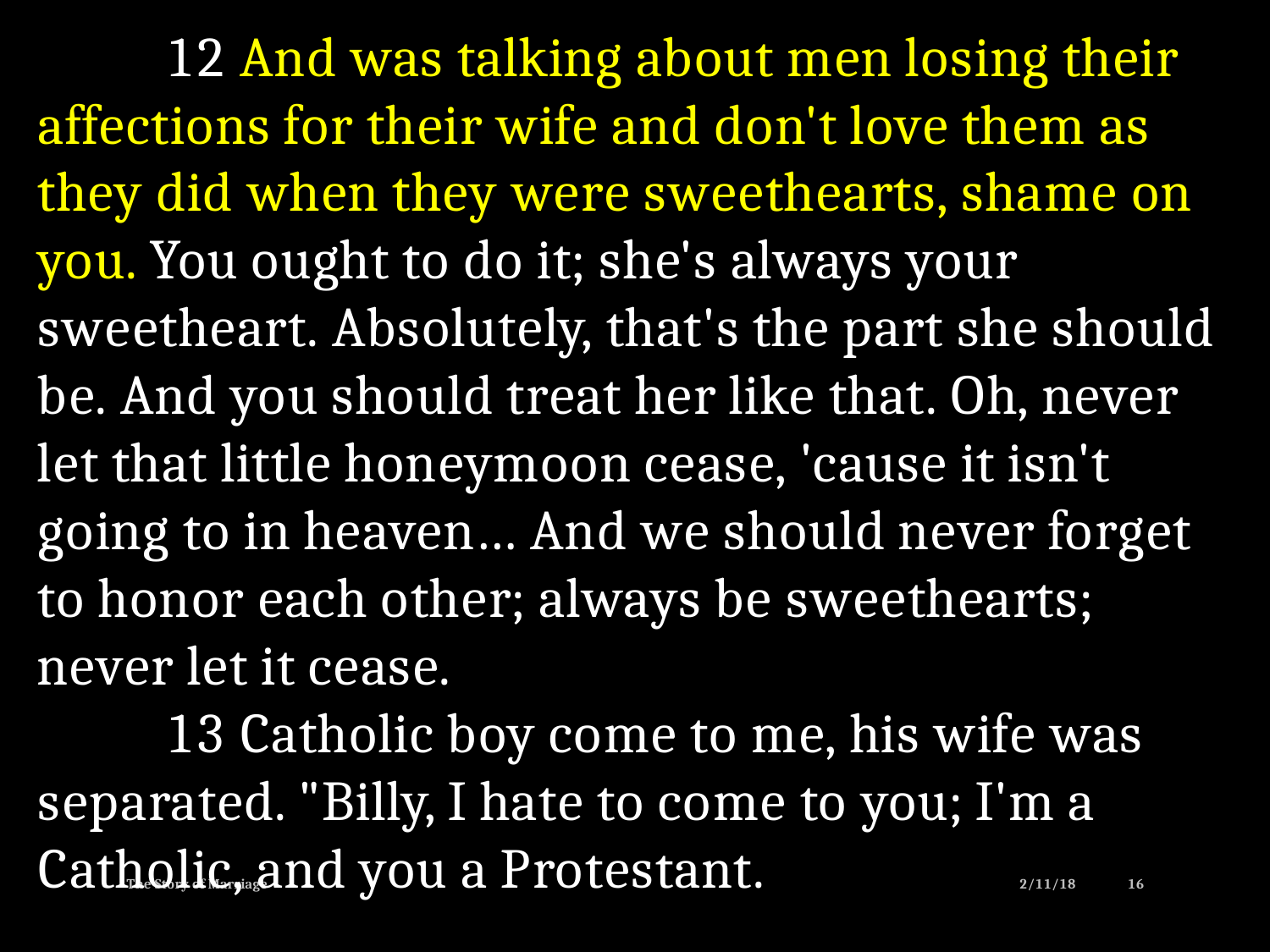

12 And was talking about men losing their affections for their wife and don't love them as they did when they were sweethearts, shame on you. You ought to do it; she's always your sweetheart. Absolutely, that's the part she should be. And you should treat her like that. Oh, never let that little honeymoon cease, 'cause it isn't going to in heaven… And we should never forget to honor each other; always be sweethearts; never let it cease.
 	13 Catholic boy come to me, his wife was separated. "Billy, I hate to come to you; I'm a Catholic, and you a Protestant.
The Story of Marriage
2/11/18
16